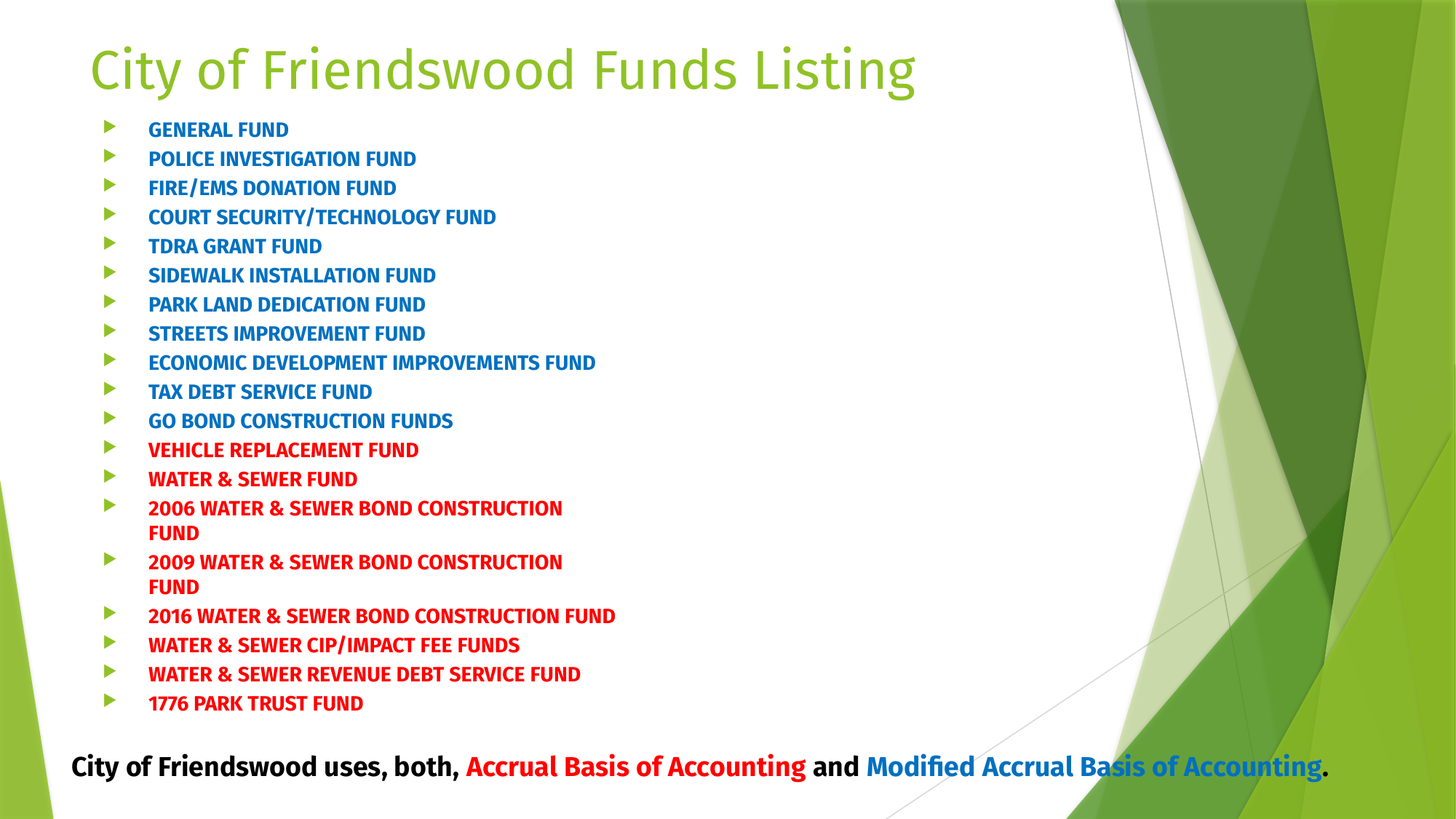

# City of Friendswood Funds Listing
GENERAL FUND
POLICE INVESTIGATION FUND
FIRE/EMS DONATION FUND
COURT SECURITY/TECHNOLOGY FUND
TDRA GRANT FUND
SIDEWALK INSTALLATION FUND
PARK LAND DEDICATION FUND
STREETS IMPROVEMENT FUND
ECONOMIC DEVELOPMENT IMPROVEMENTS FUND
TAX DEBT SERVICE FUND
GO BOND CONSTRUCTION FUNDS
VEHICLE REPLACEMENT FUND
WATER & SEWER FUND
2006 WATER & SEWER BOND CONSTRUCTION FUND
2009 WATER & SEWER BOND CONSTRUCTION FUND
2016 WATER & SEWER BOND CONSTRUCTION FUND
WATER & SEWER CIP/IMPACT FEE FUNDS
WATER & SEWER REVENUE DEBT SERVICE FUND
1776 PARK TRUST FUND

City of Friendswood uses, both, Accrual Basis of Accounting and Modified Accrual Basis of Accounting.